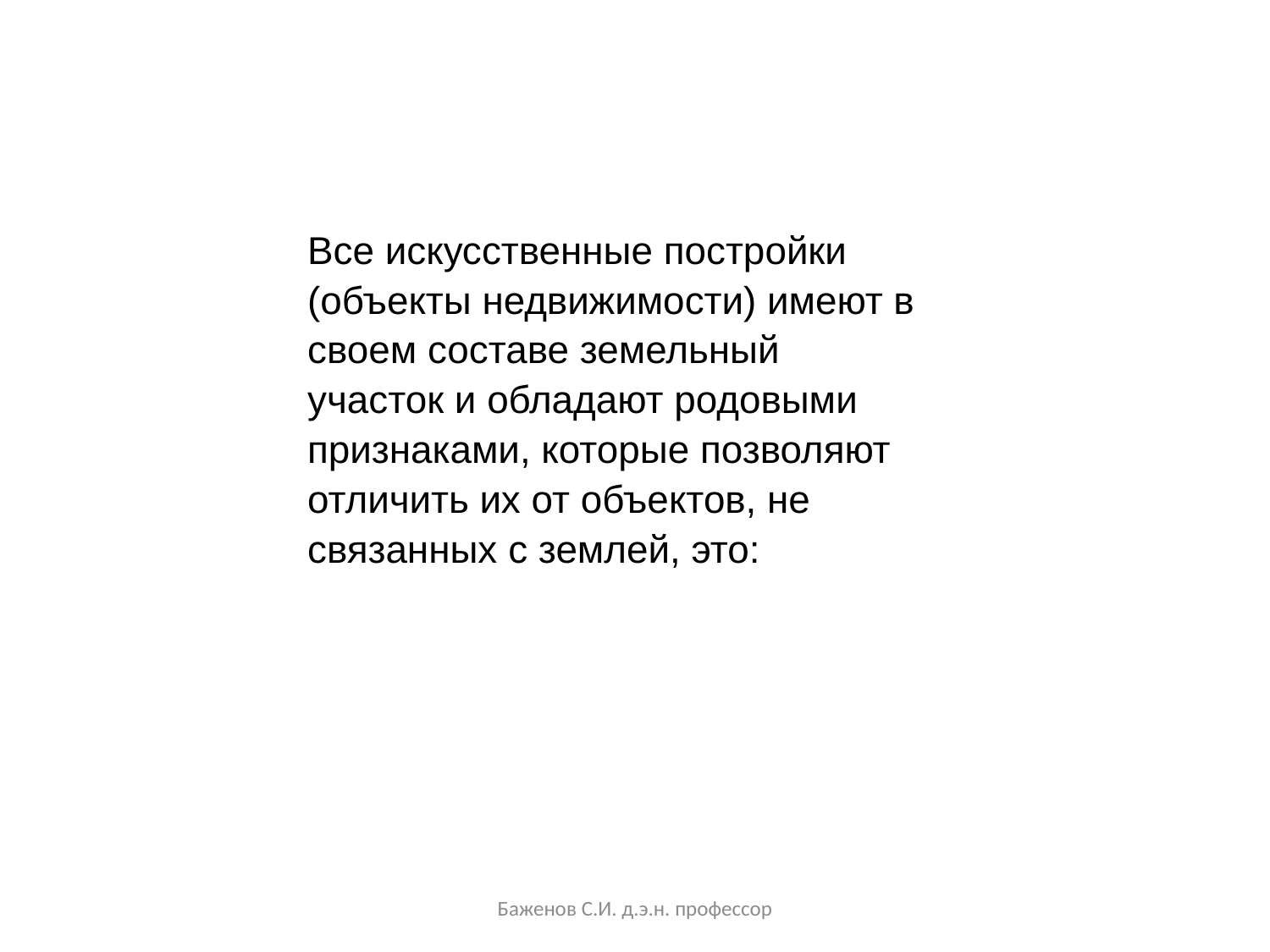

Все искусственные постройки (объекты недвижимости) имеют в своем составе земельный участок и обладают родовыми признаками, которые позволяют отличить их от объектов, не связанных с землей, это:
Баженов С.И. д.э.н. профессор